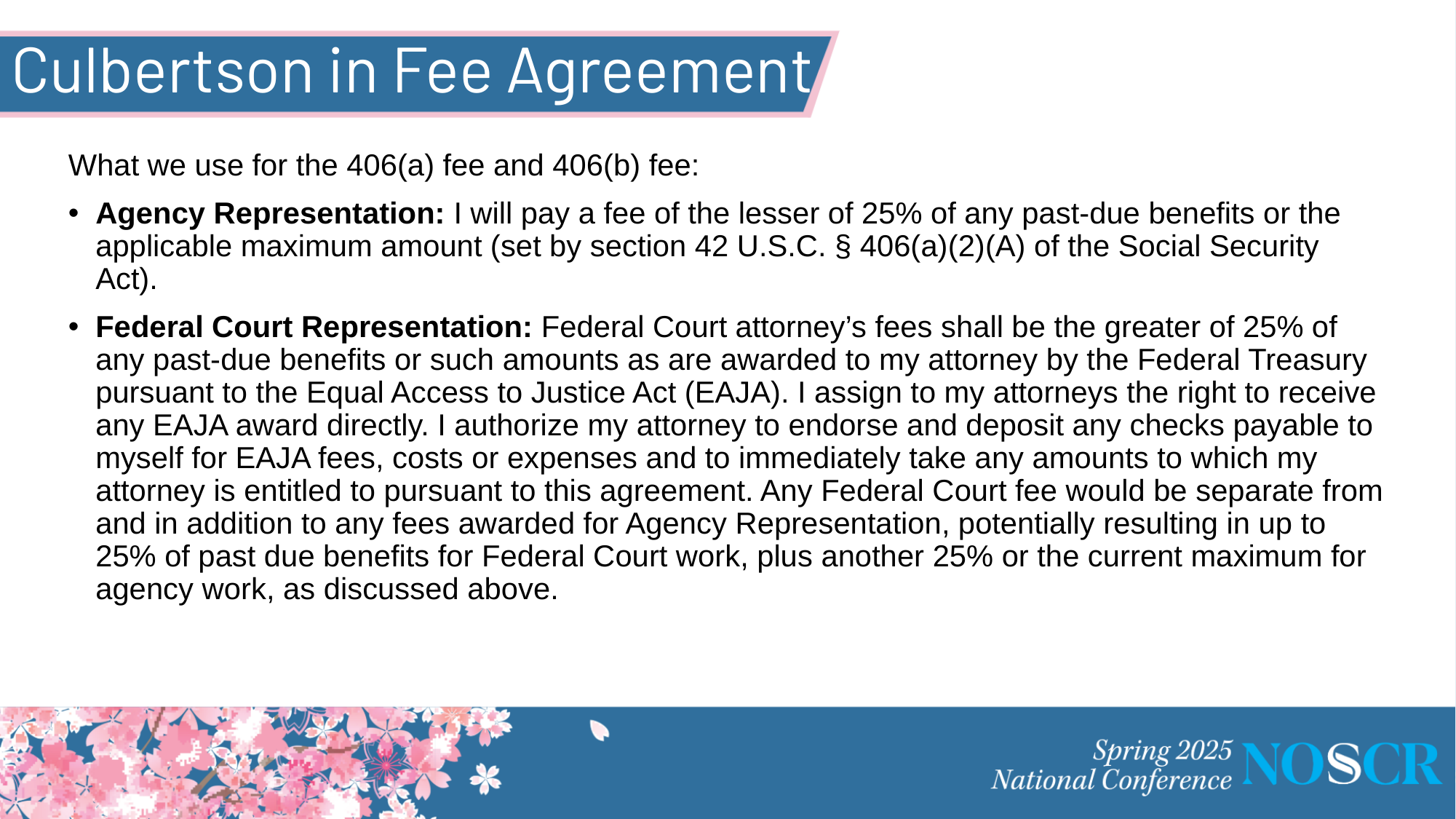

# Culbertson in Fee Agreement
What we use for the 406(a) fee and 406(b) fee:
Agency Representation: I will pay a fee of the lesser of 25% of any past-due benefits or the applicable maximum amount (set by section 42 U.S.C. § 406(a)(2)(A) of the Social Security Act).
Federal Court Representation: Federal Court attorney’s fees shall be the greater of 25% of any past-due benefits or such amounts as are awarded to my attorney by the Federal Treasury pursuant to the Equal Access to Justice Act (EAJA). I assign to my attorneys the right to receive any EAJA award directly. I authorize my attorney to endorse and deposit any checks payable to myself for EAJA fees, costs or expenses and to immediately take any amounts to which my attorney is entitled to pursuant to this agreement. Any Federal Court fee would be separate from and in addition to any fees awarded for Agency Representation, potentially resulting in up to 25% of past due benefits for Federal Court work, plus another 25% or the current maximum for agency work, as discussed above.